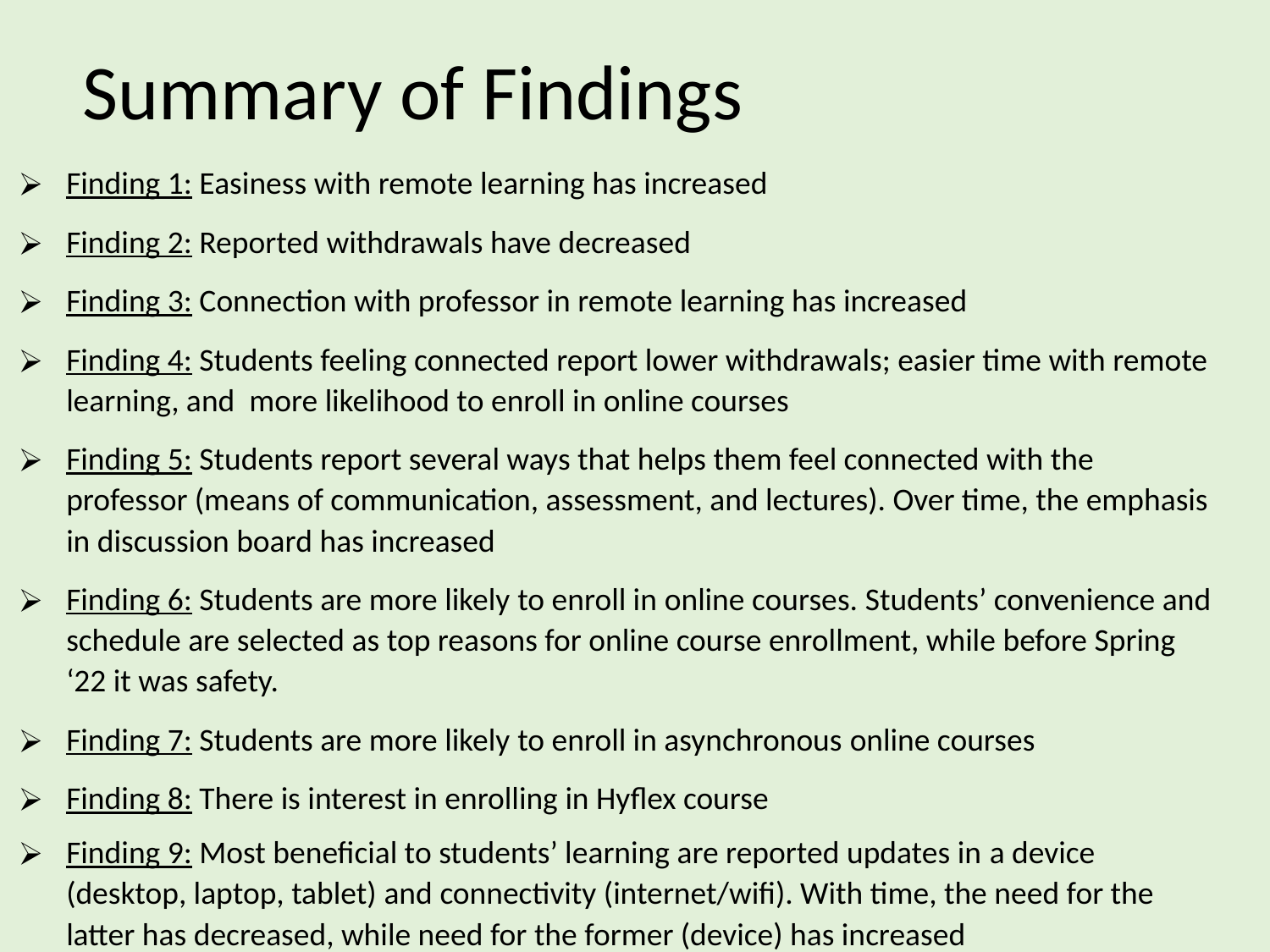

# Summary of Findings
Finding 1: Easiness with remote learning has increased

Finding 2: Reported withdrawals have decreased

Finding 3: Connection with professor in remote learning has increased

Finding 4: Students feeling connected report lower withdrawals; easier time with remote learning, and  more likelihood to enroll in online courses

Finding 5: Students report several ways that helps them feel connected with the professor (means of communication, assessment, and lectures). Over time, the emphasis in discussion board has increased

Finding 6: Students are more likely to enroll in online courses. Students’ convenience and schedule are selected as top reasons for online course enrollment, while before Spring ‘22 it was safety.

Finding 7: Students are more likely to enroll in asynchronous online courses

Finding 8: There is interest in enrolling in Hyflex course

Finding 9: Most beneficial to students’ learning are reported updates in a device (desktop, laptop, tablet) and connectivity (internet/wifi). With time, the need for the latter has decreased, while need for the former (device) has increased